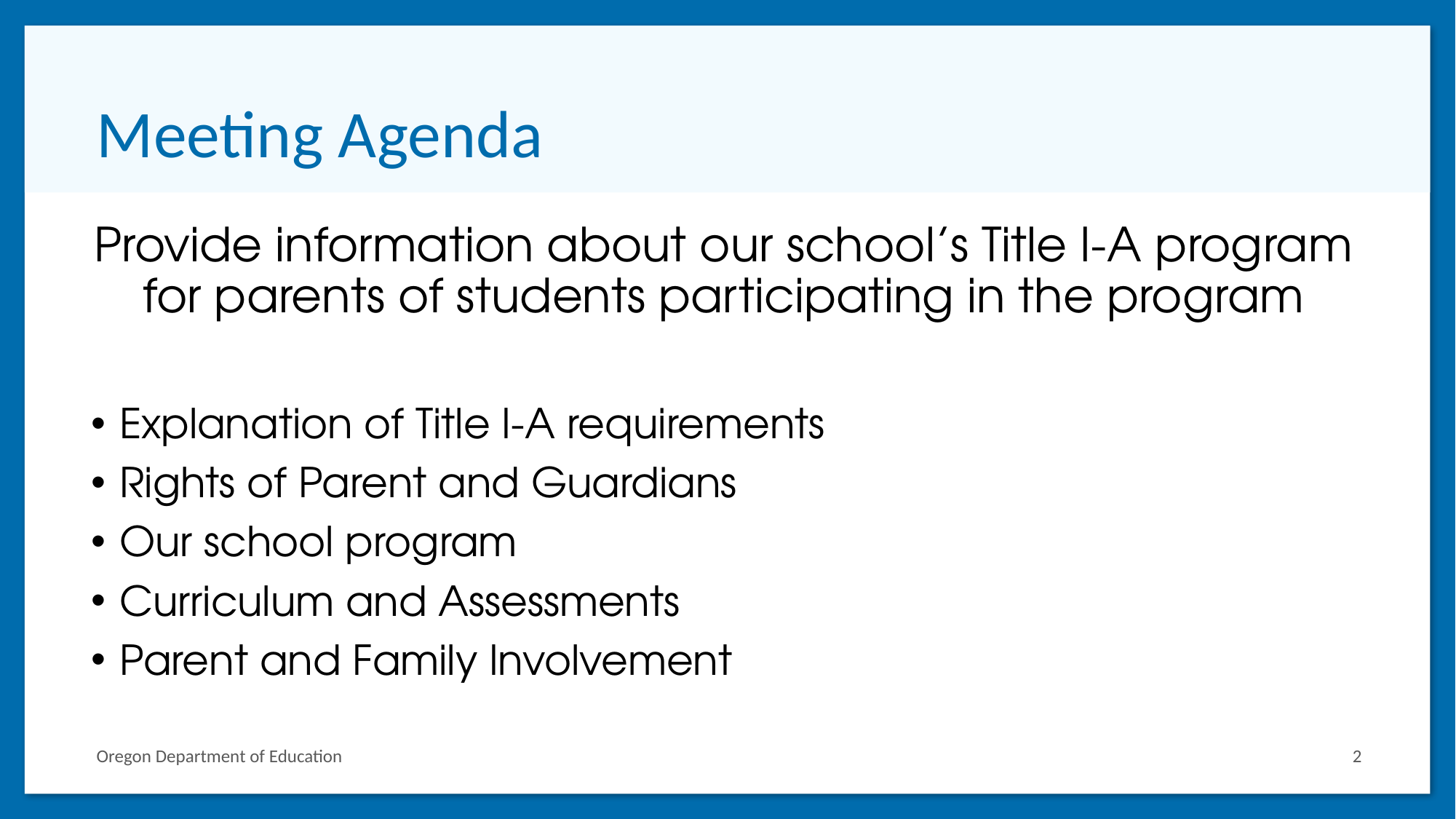

# Meeting Agenda
Provide information about our school’s Title I-A program for parents of students participating in the program

Explanation of Title I-A requirements
Rights of Parent and Guardians
Our school program
Curriculum and Assessments
Parent and Family Involvement
Oregon Department of Education
2